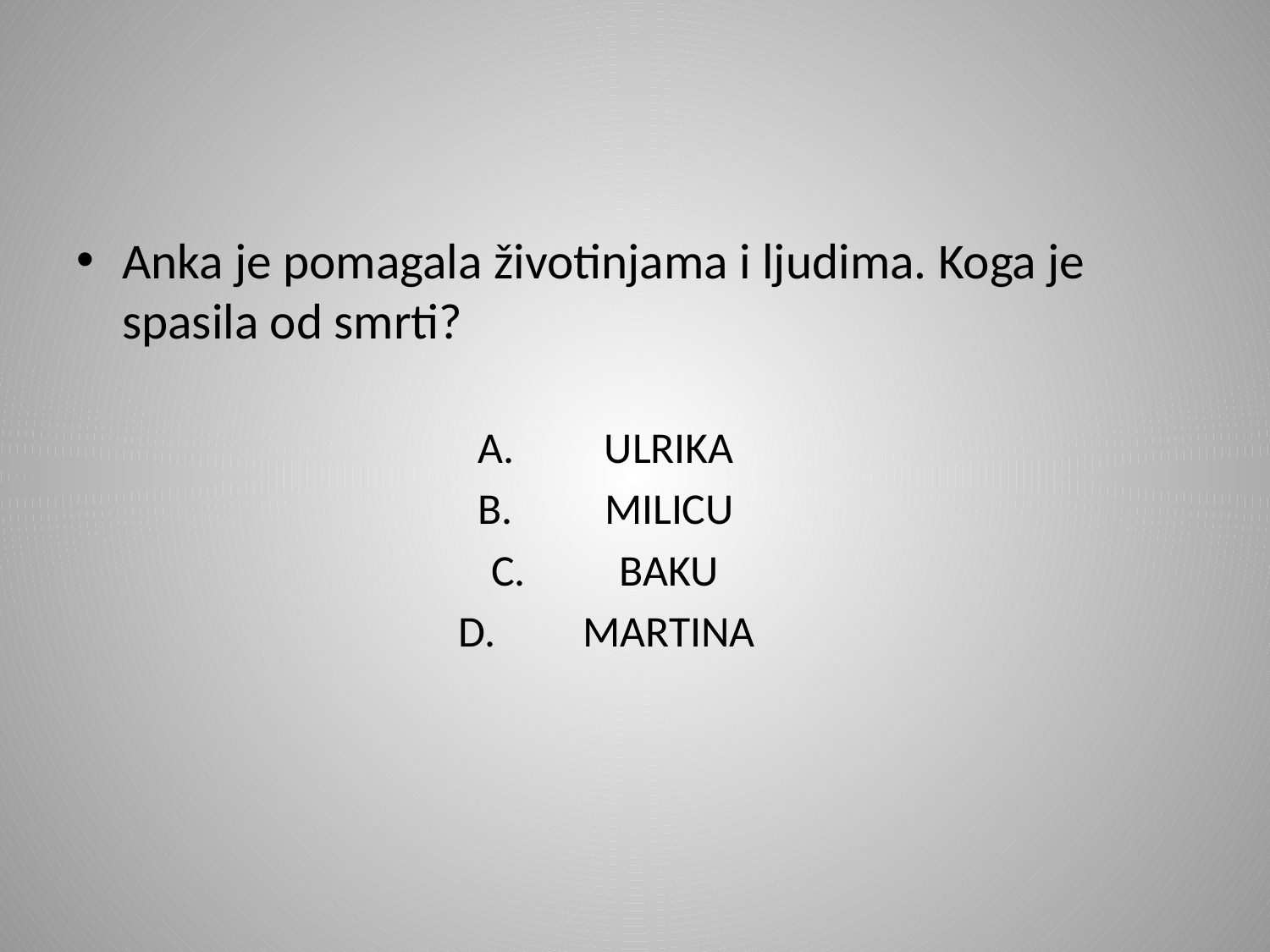

#
Anka je pomagala životinjama i ljudima. Koga je  spasila od smrti?

ULRIKA
MILICU
BAKU
MARTINA